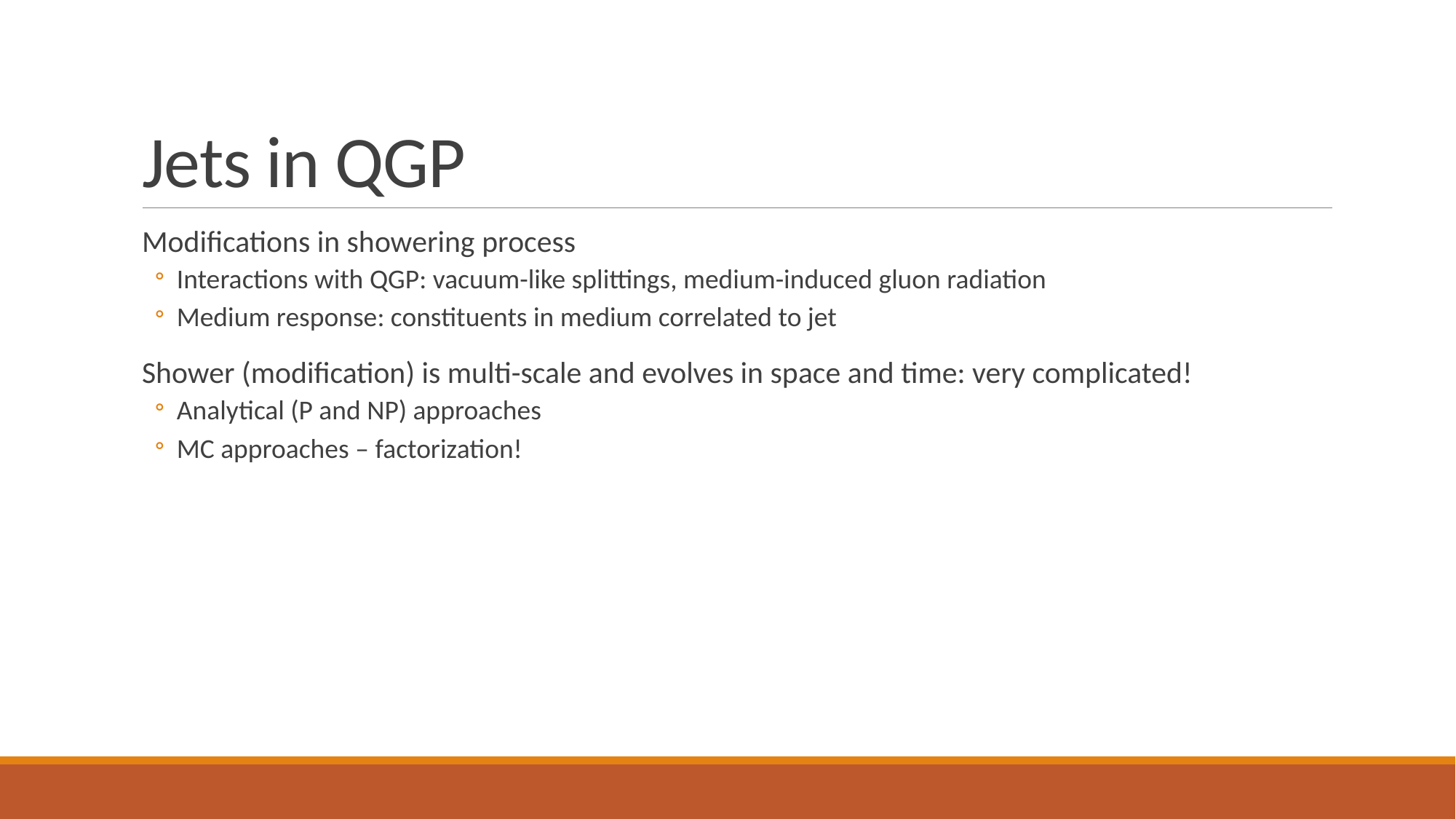

# Jets in QGP
Modifications in showering process
Interactions with QGP: vacuum-like splittings, medium-induced gluon radiation
Medium response: constituents in medium correlated to jet
Shower (modification) is multi-scale and evolves in space and time: very complicated!
Analytical (P and NP) approaches
MC approaches – factorization!